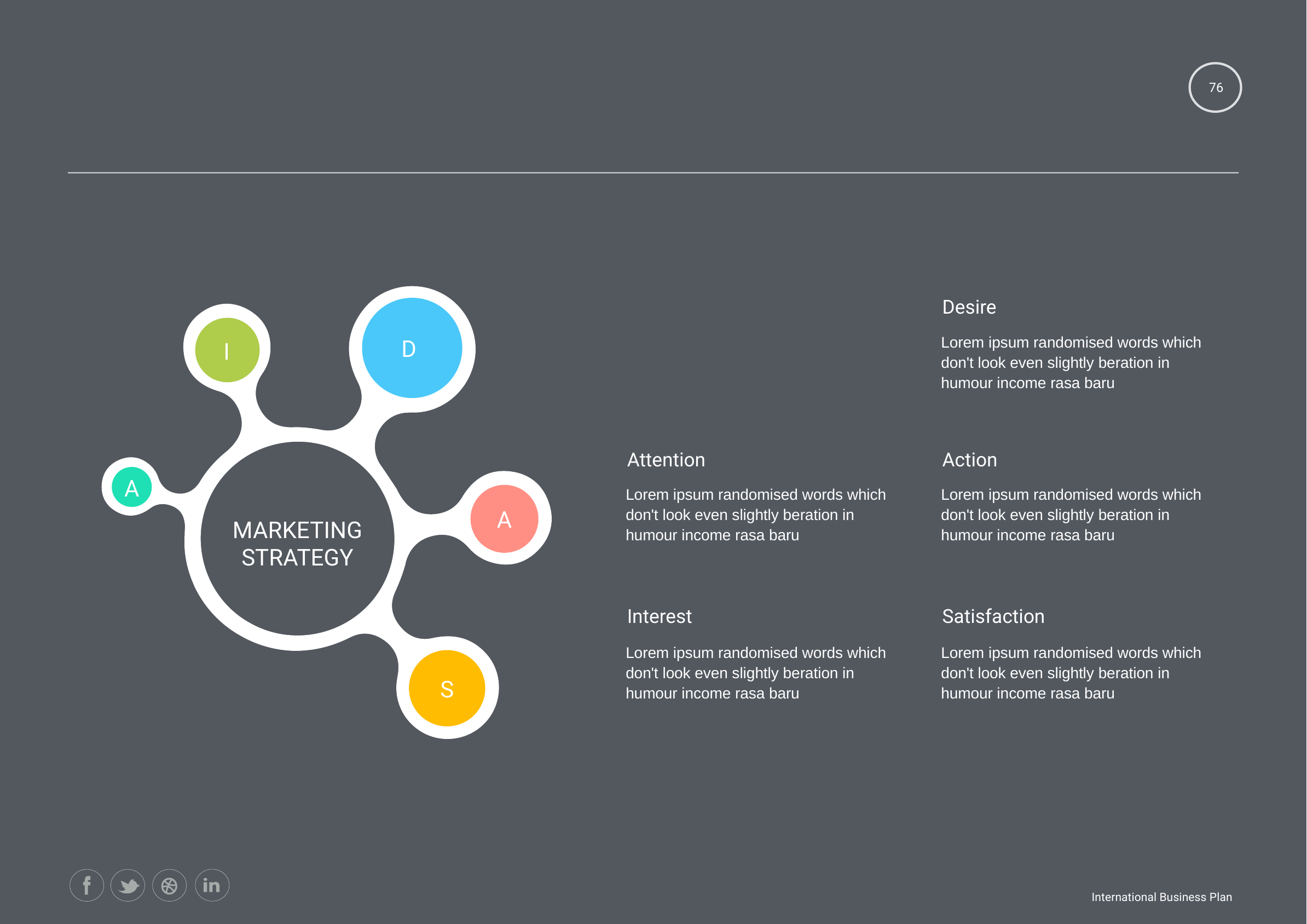

#
76

Desire

Lorem ipsum randomised words which don't look even slightly beration in humour income rasa baru
D
I
Attention
Action

A
Lorem ipsum randomised words which don't look even slightly beration in humour income rasa baru
Lorem ipsum randomised words which don't look even slightly beration in humour income rasa baru

A
MARKETING STRATEGY
Interest
Satisfaction
Lorem ipsum randomised words which don't look even slightly beration in humour income rasa baru
Lorem ipsum randomised words which don't look even slightly beration in humour income rasa baru

S
International Business Plan